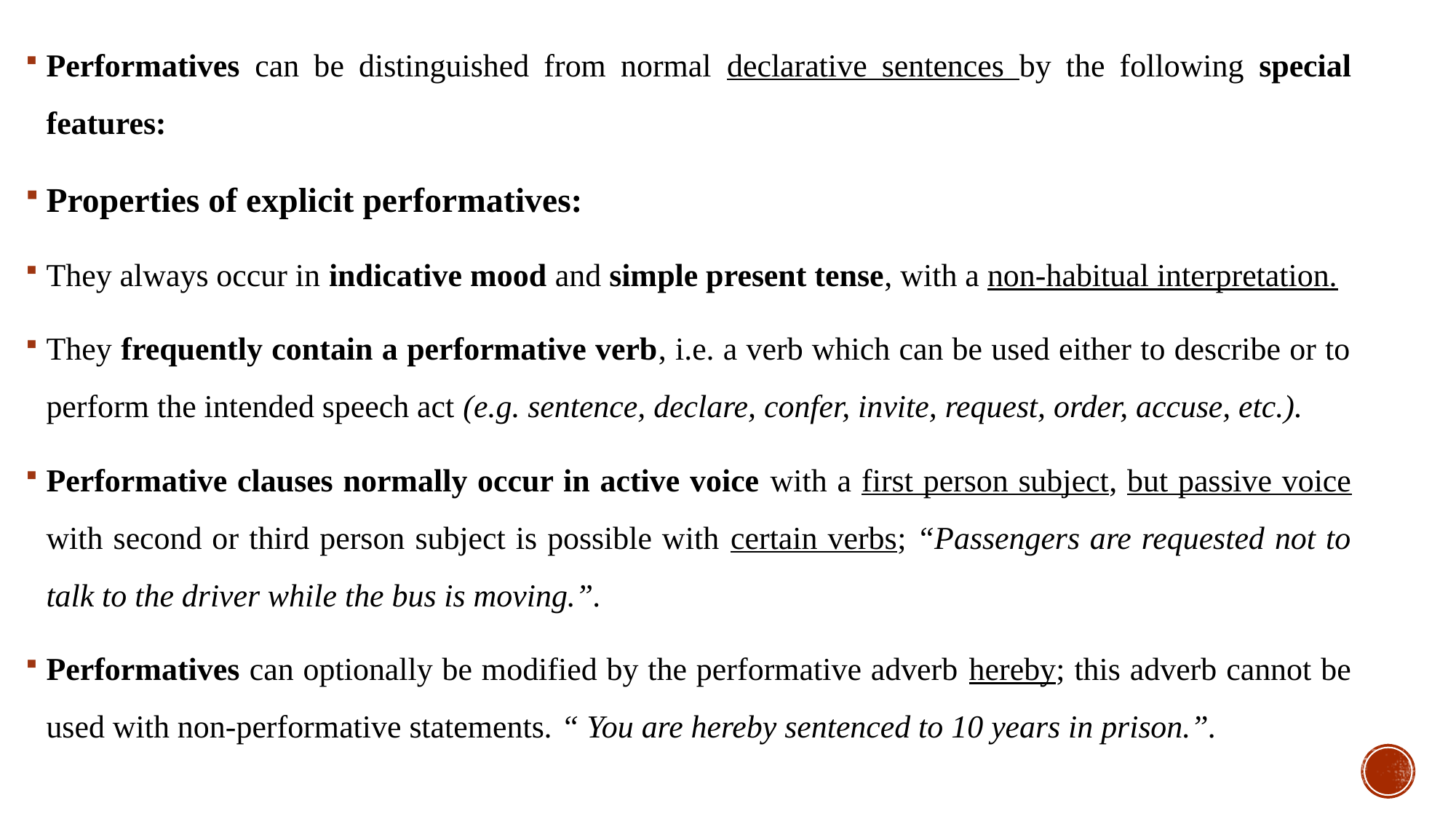

Performatives can be distinguished from normal declarative sentences by the following special features:
Properties of explicit performatives:
They always occur in indicative mood and simple present tense, with a non-habitual interpretation.
They frequently contain a performative verb, i.e. a verb which can be used either to describe or to perform the intended speech act (e.g. sentence, declare, confer, invite, request, order, accuse, etc.).
Performative clauses normally occur in active voice with a first person subject, but passive voice with second or third person subject is possible with certain verbs; “Passengers are requested not to talk to the driver while the bus is moving.”.
Performatives can optionally be modified by the performative adverb hereby; this adverb cannot be used with non-performative statements. “ You are hereby sentenced to 10 years in prison.”.